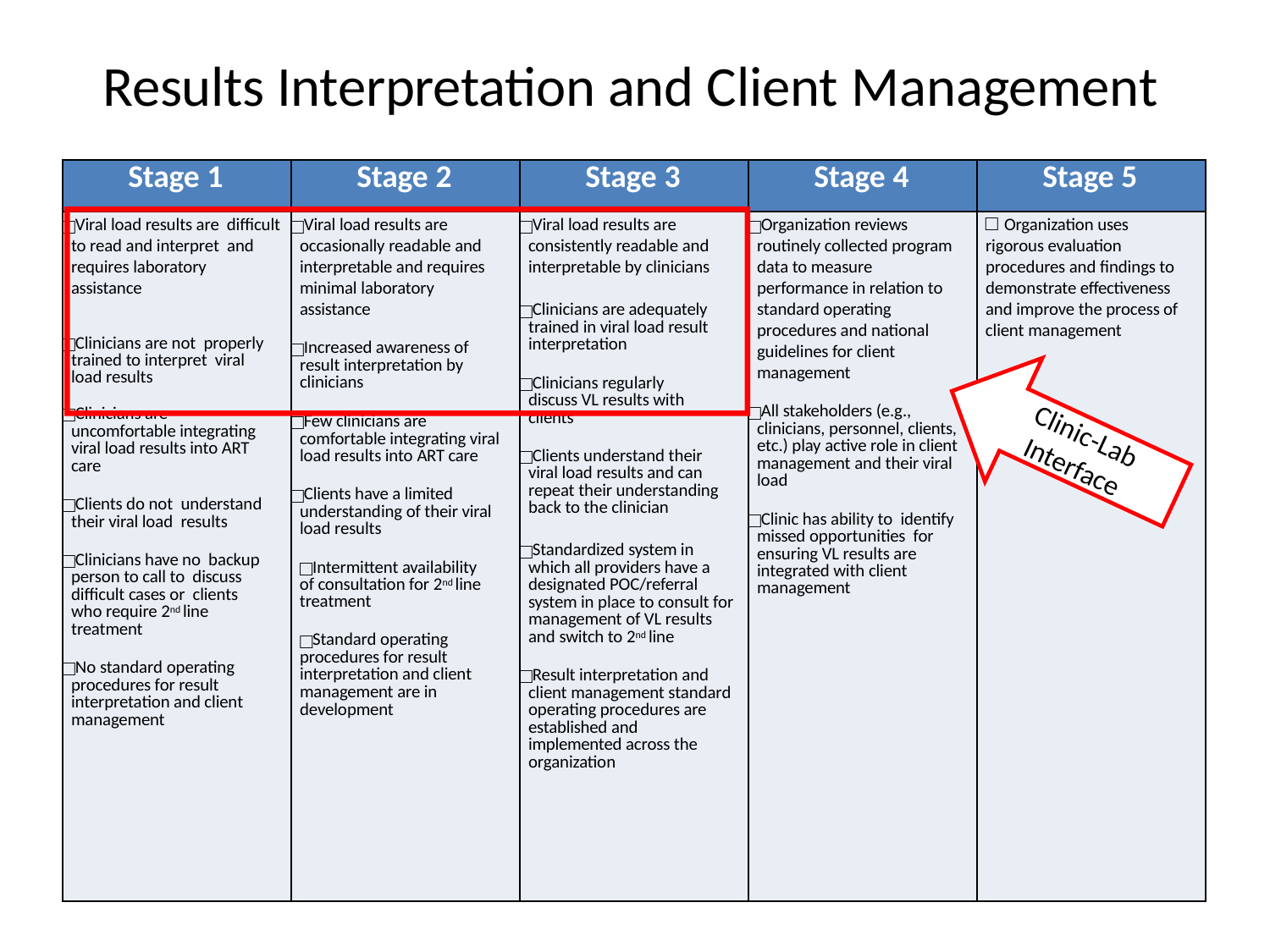

# Results Interpretation and Client Management
| Stage 1 | Stage 2 | Stage 3 | Stage 4 | Stage 5 |
| --- | --- | --- | --- | --- |
| Viral load results are difficult to read and interpret and requires laboratory assistance Clinicians are not properly trained to interpret viral load results Clinicians are uncomfortable integrating viral load results into ART care Clients do not understand their viral load results Clinicians have no backup person to call to discuss difficult cases or clients who require 2nd line treatment No standard operating procedures for result interpretation and client management | Viral load results are occasionally readable and interpretable and requires minimal laboratory assistance Increased awareness of result interpretation by clinicians Few clinicians are comfortable integrating viral load results into ART care Clients have a limited understanding of their viral load results Intermittent availability of consultation for 2nd line treatment Standard operating procedures for result interpretation and client management are in development | Viral load results are consistently readable and interpretable by clinicians Clinicians are adequately trained in viral load result interpretation Clinicians regularly discuss VL results with clients Clients understand their viral load results and can repeat their understanding back to the clinician Standardized system in which all providers have a designated POC/referral system in place to consult for management of VL results and switch to 2nd line Result interpretation and client management standard operating procedures are established and implemented across the organization | Organization reviews routinely collected program data to measure performance in relation to standard operating procedures and national guidelines for client management All stakeholders (e.g., clinicians, personnel, clients, etc.) play active role in client management and their viral load Clinic has ability to identify missed opportunities for ensuring VL results are integrated with client management | □ Organization uses rigorous evaluation procedures and findings to demonstrate effectiveness and improve the process of client management |

Clinic-Lab Interface